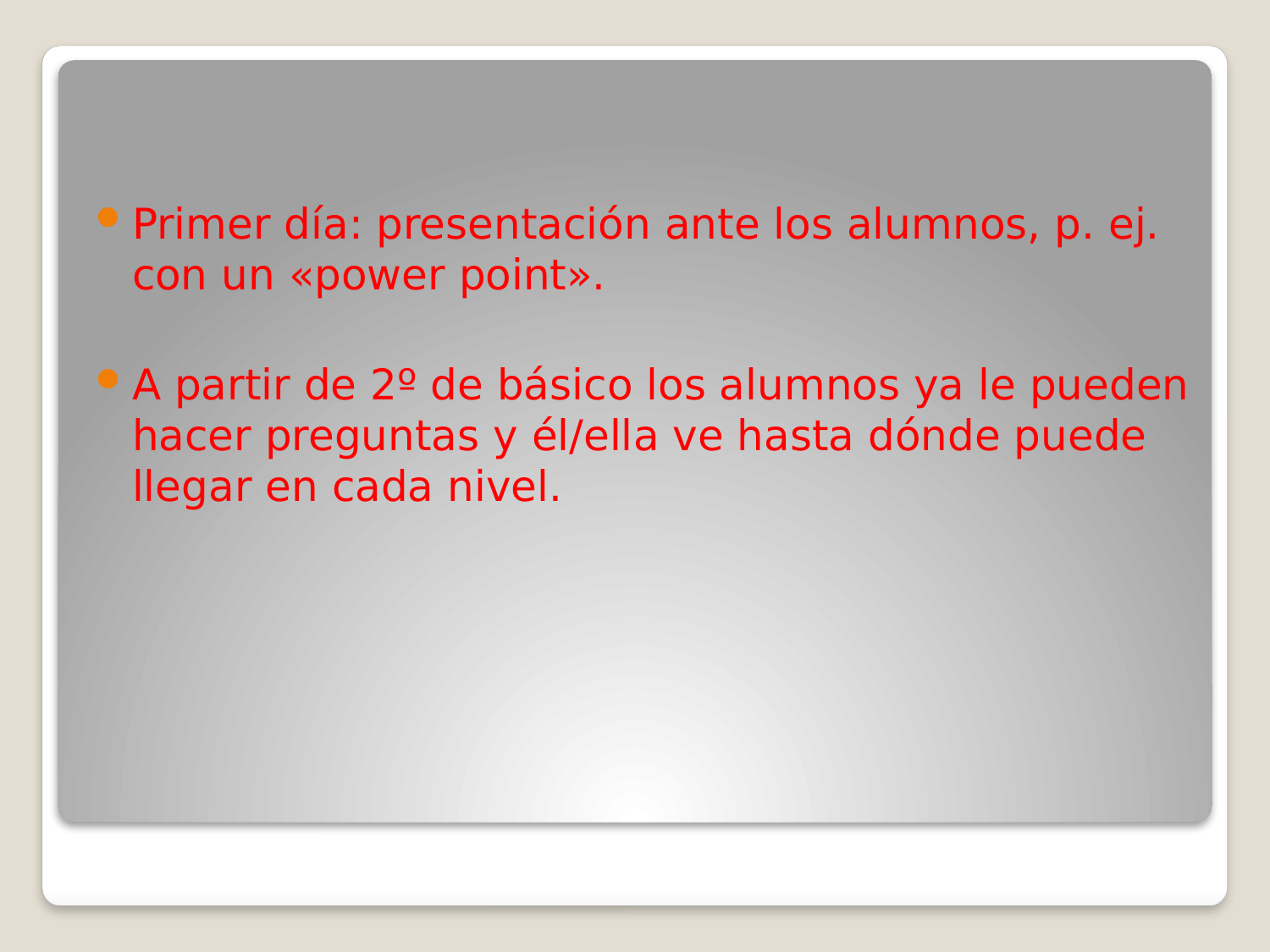

Primer día: presentación ante los alumnos, p. ej. con un «power point».

A partir de 2º de básico los alumnos ya le pueden hacer preguntas y él/ella ve hasta dónde puede llegar en cada nivel.
#